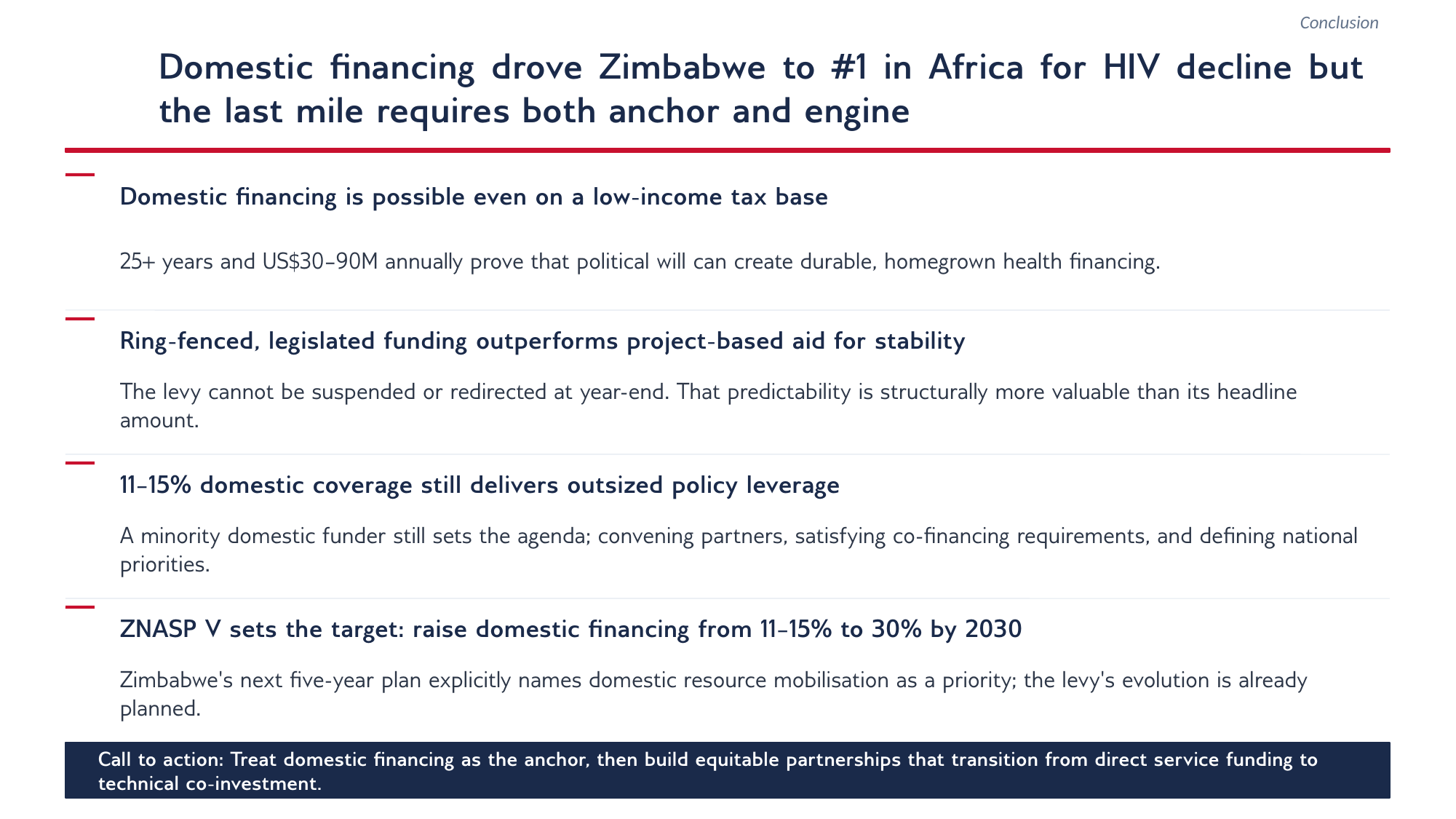

Conclusion
Domestic financing drove Zimbabwe to #1 in Africa for HIV decline but the last mile requires both anchor and engine

Domestic financing is possible even on a low-income tax base

25+ years and US$30–90M annually prove that political will can create durable, homegrown health financing.

Ring-fenced, legislated funding outperforms project-based aid for stability

The levy cannot be suspended or redirected at year-end. That predictability is structurally more valuable than its headline amount.

11–15% domestic coverage still delivers outsized policy leverage

A minority domestic funder still sets the agenda; convening partners, satisfying co-financing requirements, and defining national priorities.

ZNASP V sets the target: raise domestic financing from 11–15% to 30% by 2030

Zimbabwe's next five-year plan explicitly names domestic resource mobilisation as a priority; the levy's evolution is already planned.

Call to action: Treat domestic financing as the anchor, then build equitable partnerships that transition from direct service funding to technical co-investment.